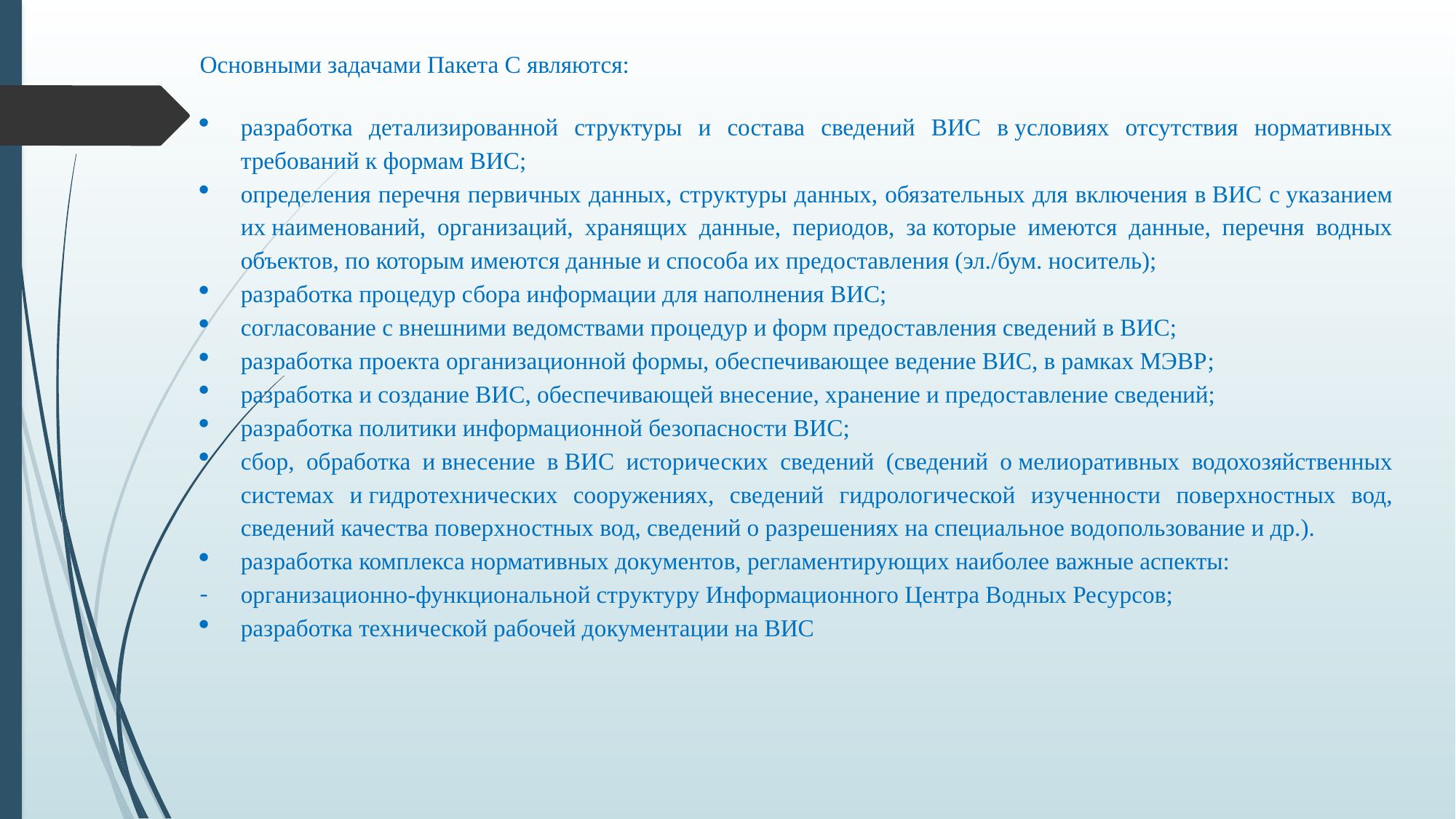

Основными задачами Пакета С являются:

разработка детализированной структуры и состава сведений ВИС в условиях отсутствия нормативных требований к формам ВИС;
определения перечня первичных данных, структуры данных, обязательных для включения в ВИС с указанием их наименований, организаций, хранящих данные, периодов, за которые имеются данные, перечня водных объектов, по которым имеются данные и способа их предоставления (эл./бум. носитель);
разработка процедур сбора информации для наполнения ВИС;
согласование с внешними ведомствами процедур и форм предоставления сведений в ВИС;
разработка проекта организационной формы, обеспечивающее ведение ВИС, в рамках МЭВР;
разработка и создание ВИС, обеспечивающей внесение, хранение и предоставление сведений;
разработка политики информационной безопасности ВИС;
сбор, обработка и внесение в ВИС исторических сведений (сведений о мелиоративных водохозяйственных системах и гидротехнических сооружениях, сведений гидрологической изученности поверхностных вод, сведений качества поверхностных вод, сведений о разрешениях на специальное водопользование и др.).
разработка комплекса нормативных документов, регламентирующих наиболее важные аспекты:
организационно-функциональной структуру Информационного Центра Водных Ресурсов;
разработка технической рабочей документации на ВИС